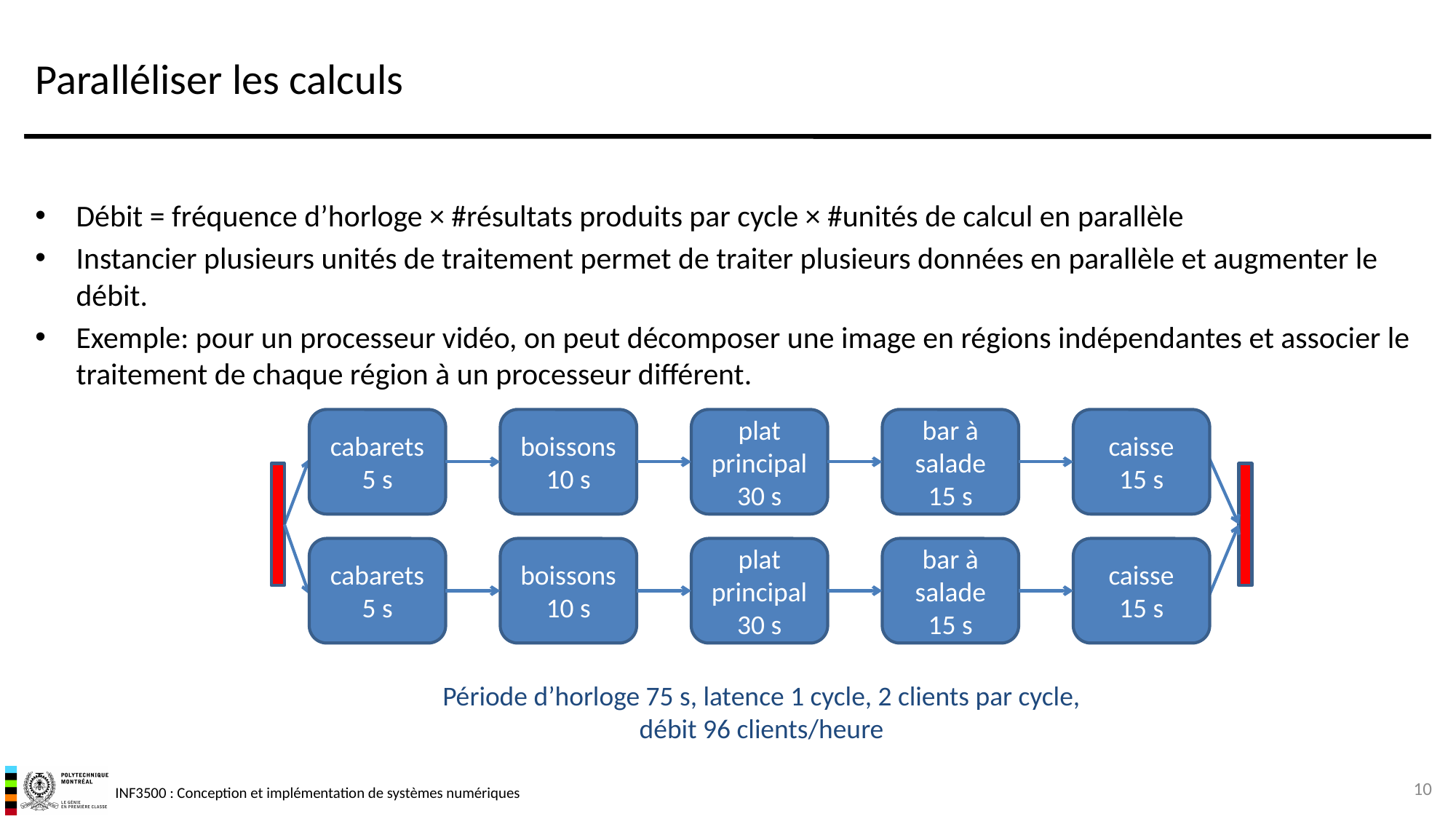

# Paralléliser les calculs
Débit = fréquence d’horloge × #résultats produits par cycle × #unités de calcul en parallèle
Instancier plusieurs unités de traitement permet de traiter plusieurs données en parallèle et augmenter le débit.
Exemple: pour un processeur vidéo, on peut décomposer une image en régions indépendantes et associer le traitement de chaque région à un processeur différent.
cabarets
5 s
boissons
10 s
plat principal
30 s
bar à salade
15 s
caisse
15 s

cabarets
5 s
boissons
10 s
plat principal
30 s
bar à salade
15 s
caisse
15 s
Période d’horloge 75 s, latence 1 cycle, 2 clients par cycle,
débit 96 clients/heure
10